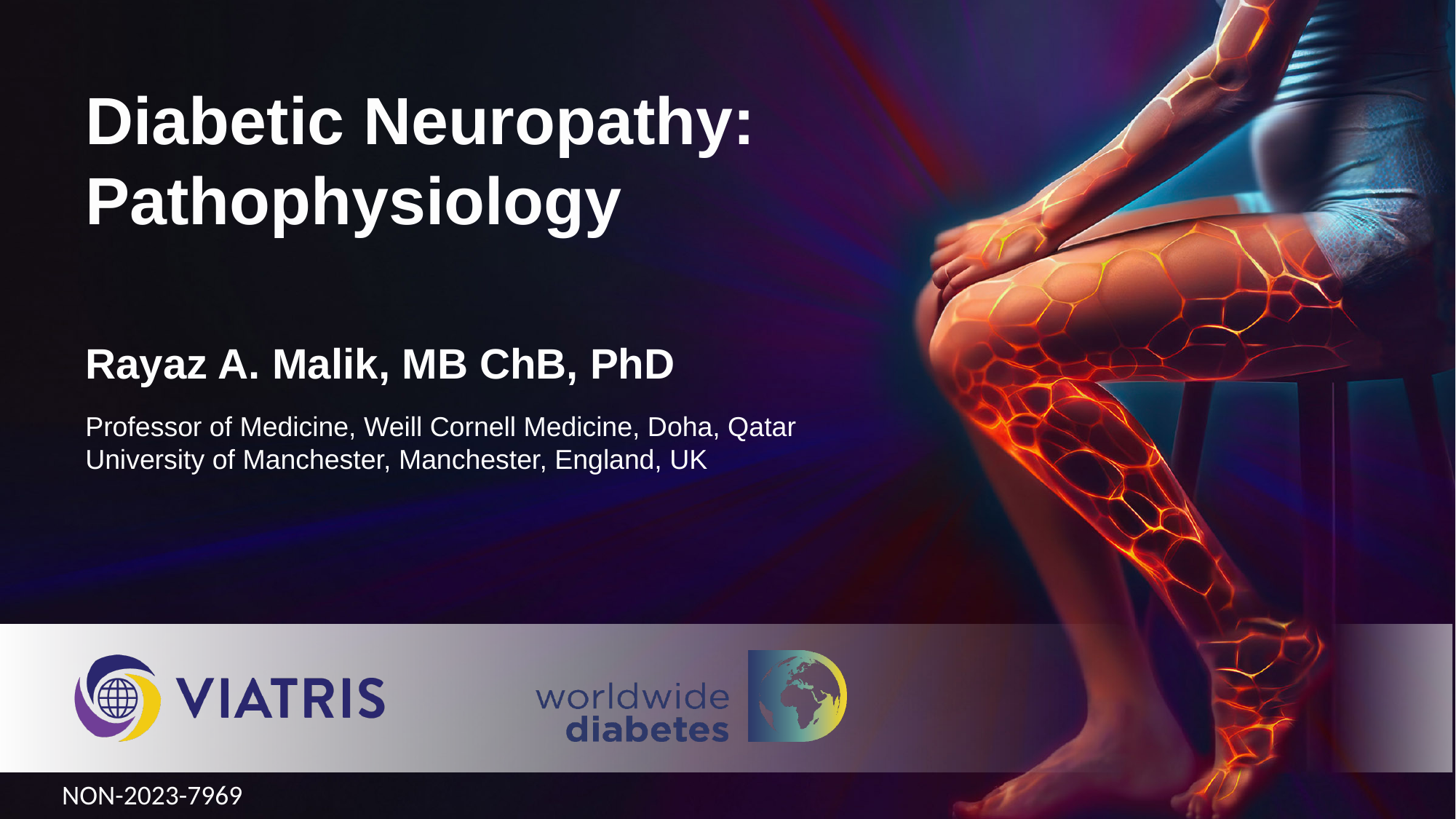

# Diabetic Neuropathy: Pathophysiology
Rayaz A. Malik, MB ChB, PhD

Professor of Medicine, Weill Cornell Medicine, Doha, Qatar
University of Manchester, Manchester, England, UK

NON-2023-7969